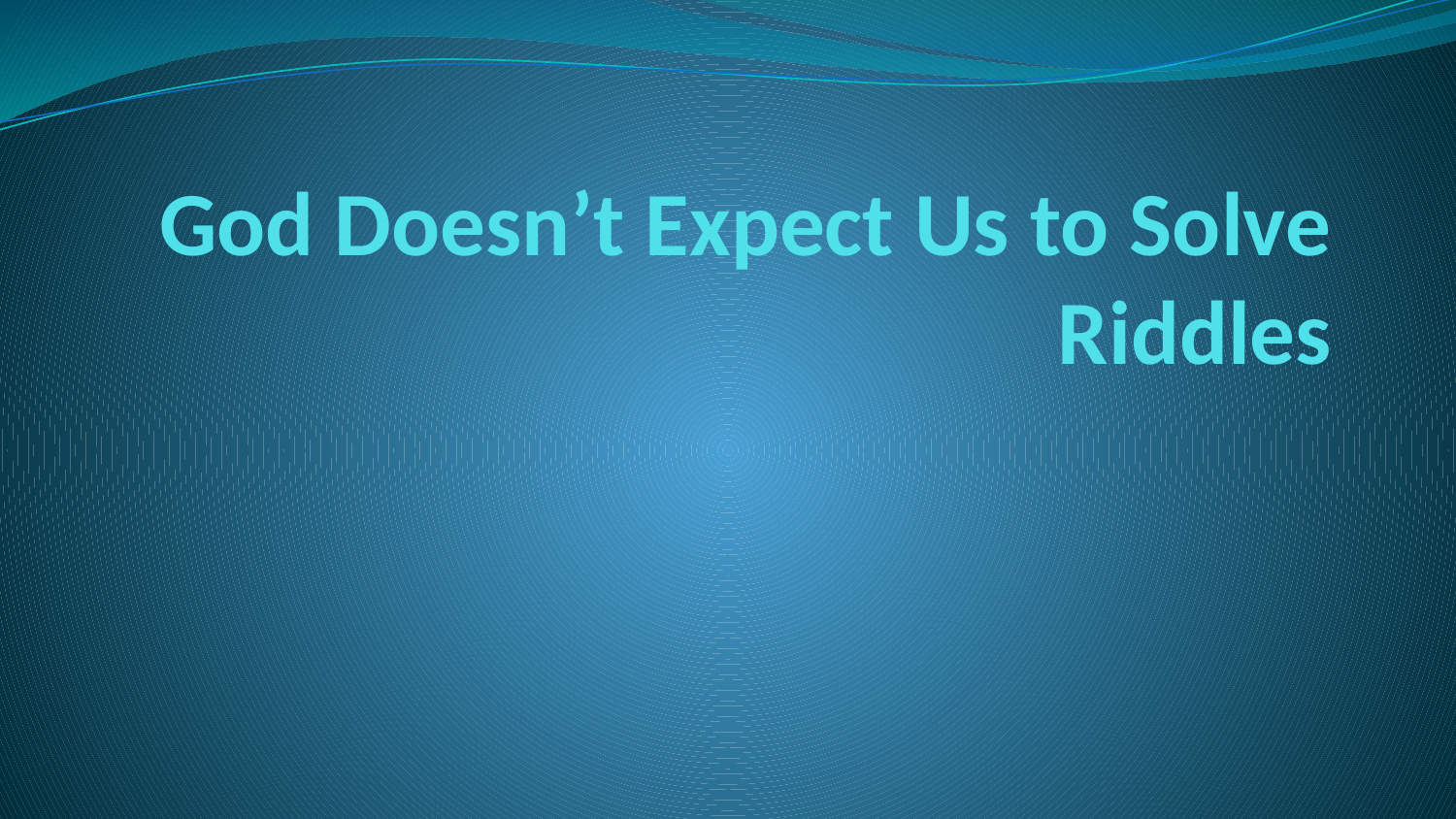

# God Doesn’t Expect Us to Solve Riddles